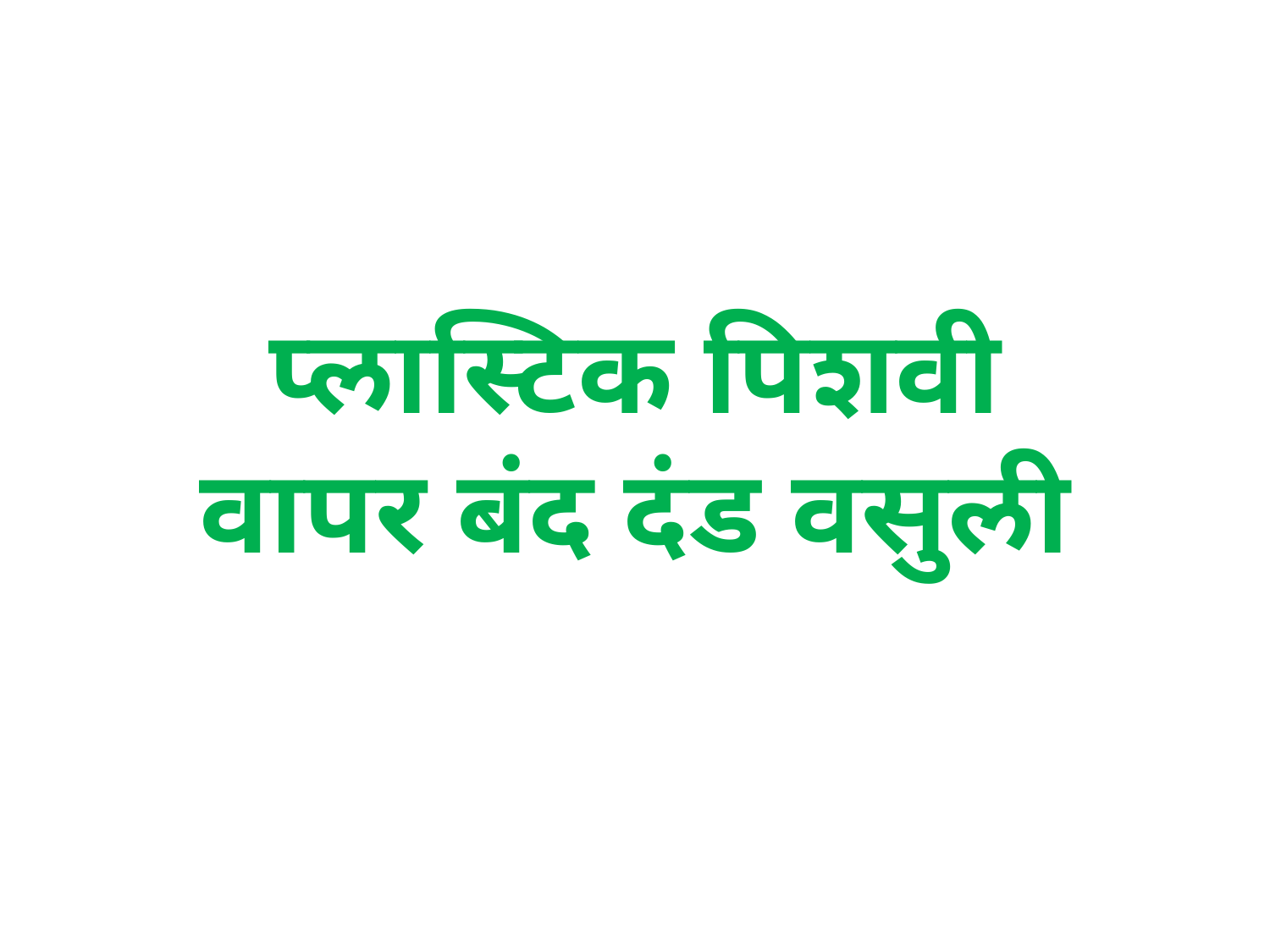

# प्लास्टिक पिशवी वापर बंद दंड वसुली